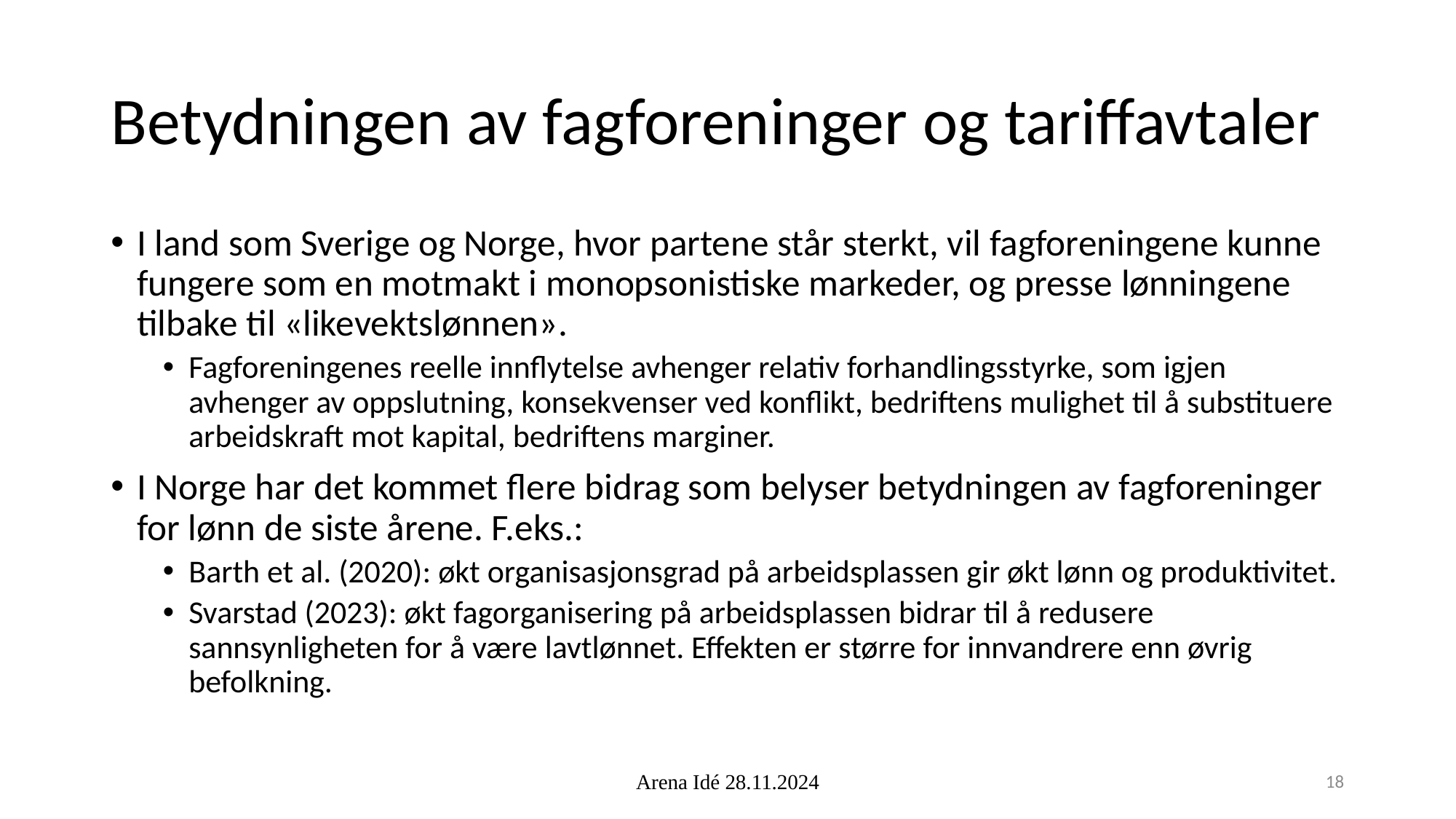

# Betydningen av fagforeninger og tariffavtaler
I land som Sverige og Norge, hvor partene står sterkt, vil fagforeningene kunne fungere som en motmakt i monopsonistiske markeder, og presse lønningene tilbake til «likevektslønnen».
Fagforeningenes reelle innflytelse avhenger relativ forhandlingsstyrke, som igjen avhenger av oppslutning, konsekvenser ved konflikt, bedriftens mulighet til å substituere arbeidskraft mot kapital, bedriftens marginer.
I Norge har det kommet flere bidrag som belyser betydningen av fagforeninger for lønn de siste årene. F.eks.:
Barth et al. (2020): økt organisasjonsgrad på arbeidsplassen gir økt lønn og produktivitet.
Svarstad (2023): økt fagorganisering på arbeidsplassen bidrar til å redusere sannsynligheten for å være lavtlønnet. Effekten er større for innvandrere enn øvrig befolkning.

Arena Idé 28.11.2024
18